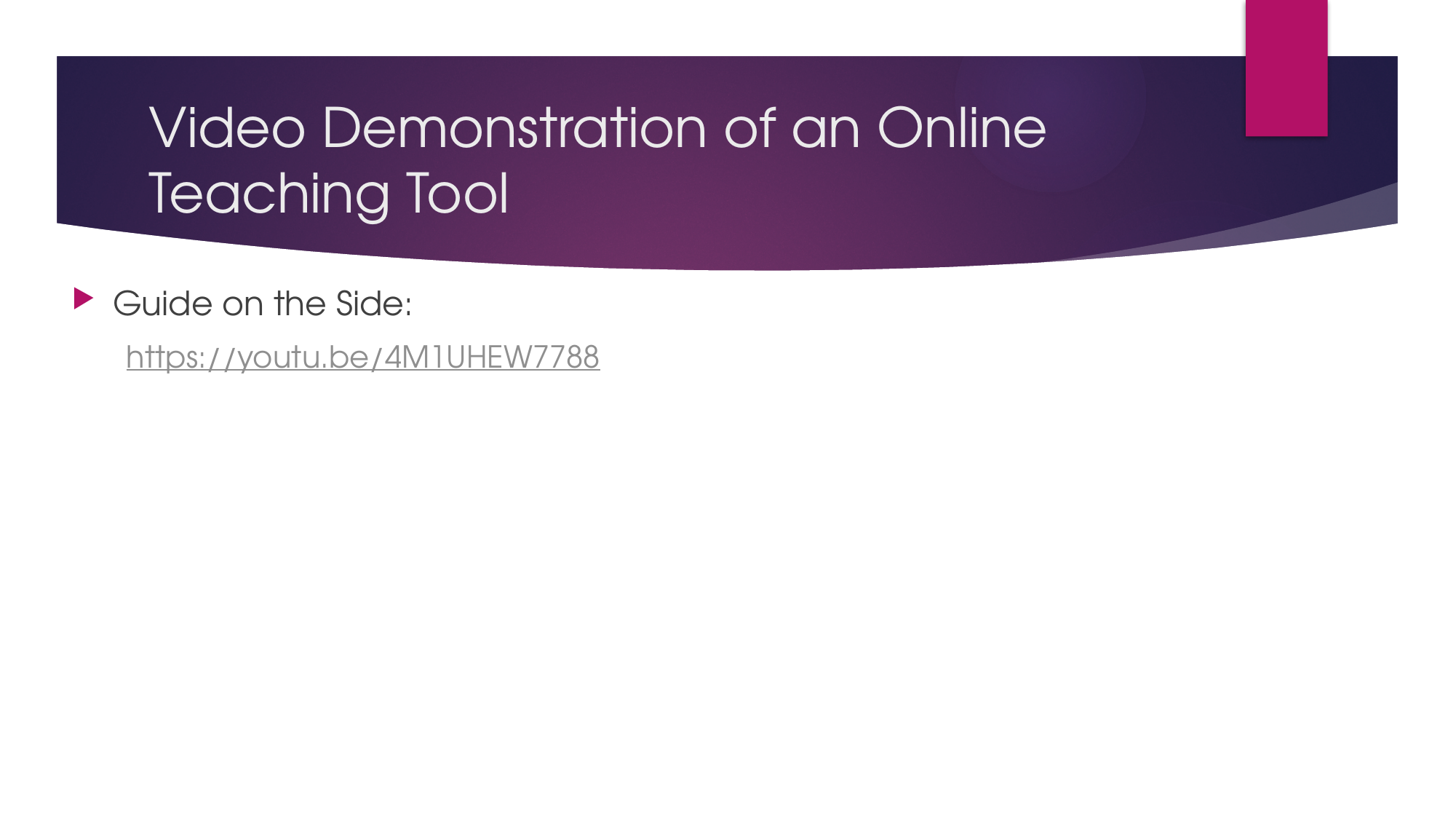

# Video Demonstration of an Online Teaching Tool
Guide on the Side:
https://youtu.be/4M1UHEW7788